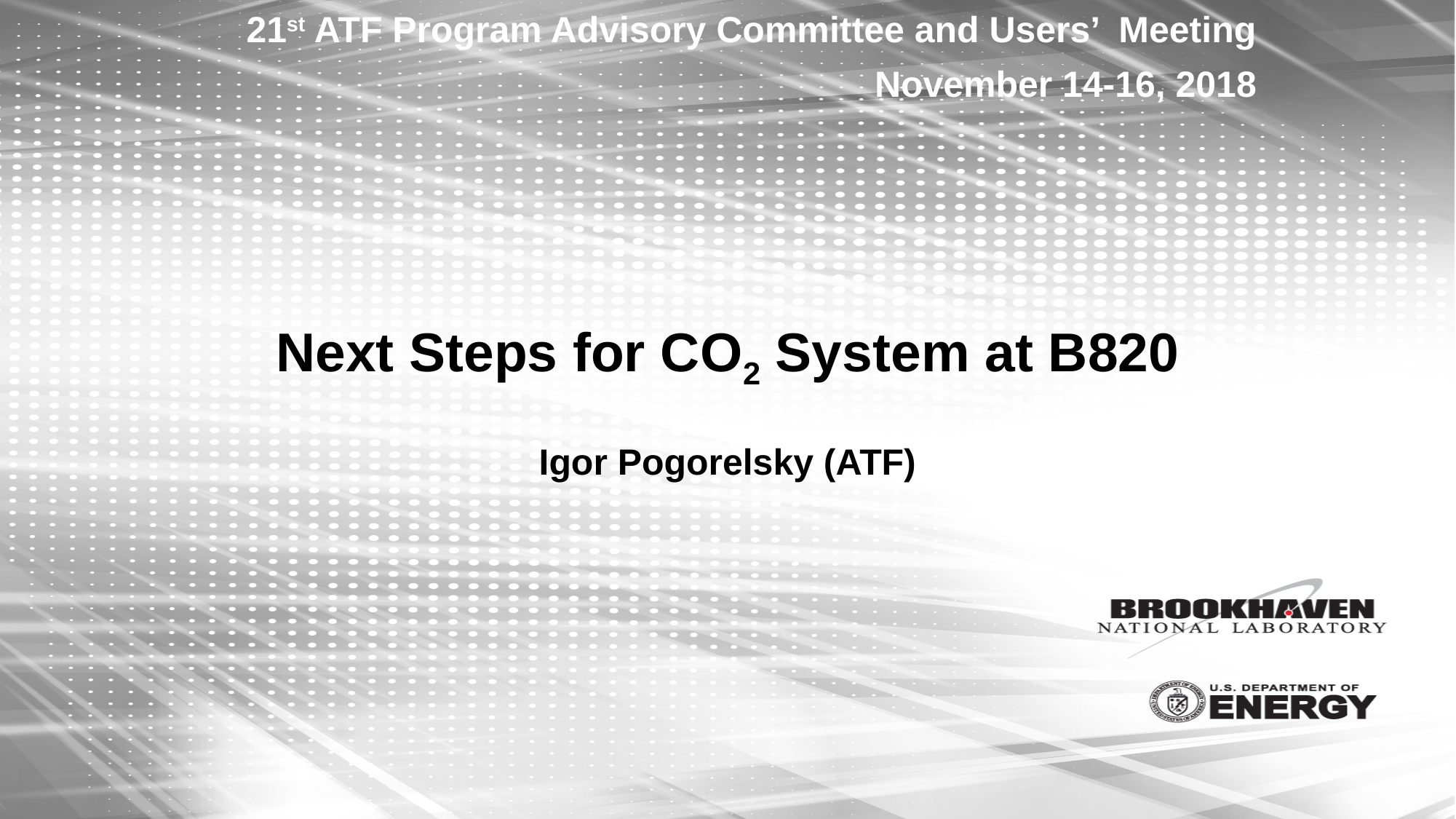

21st ATF Program Advisory Committee and Users’  Meeting
November 14-16, 2018

# Next Steps for CO2 System at B820 Igor Pogorelsky (ATF)